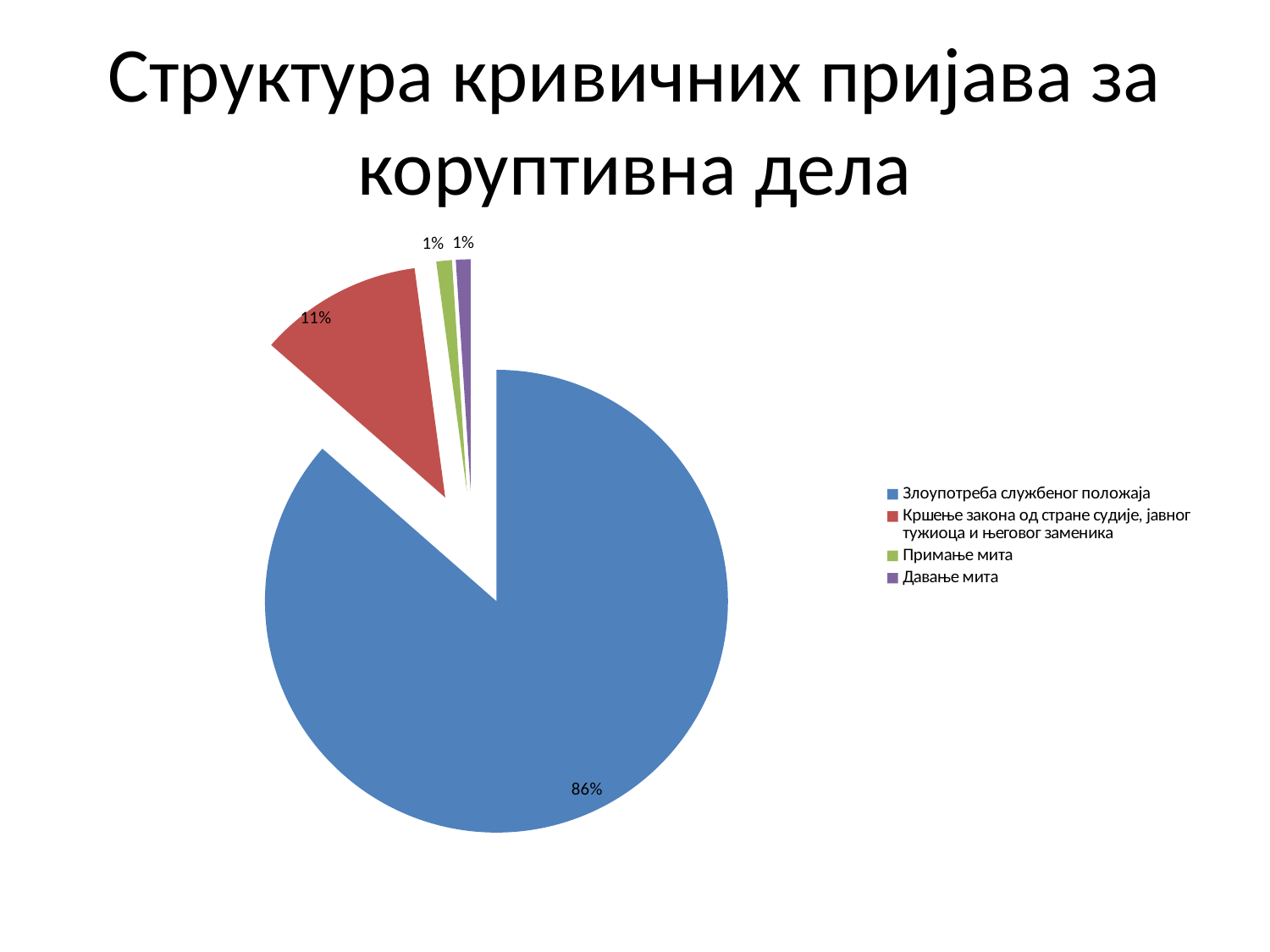

# Структура кривичних пријава за коруптивна дела

### Chart

| Category |  |
|---|---|
| Злоупотреба службеног положаја | 4456.0 |
| Кршење закона од стране судије, јавног тужиоца и његовог заменика  | 589.0 |
| Примање мита | 56.0 |
| Давање мита | 53.0 |